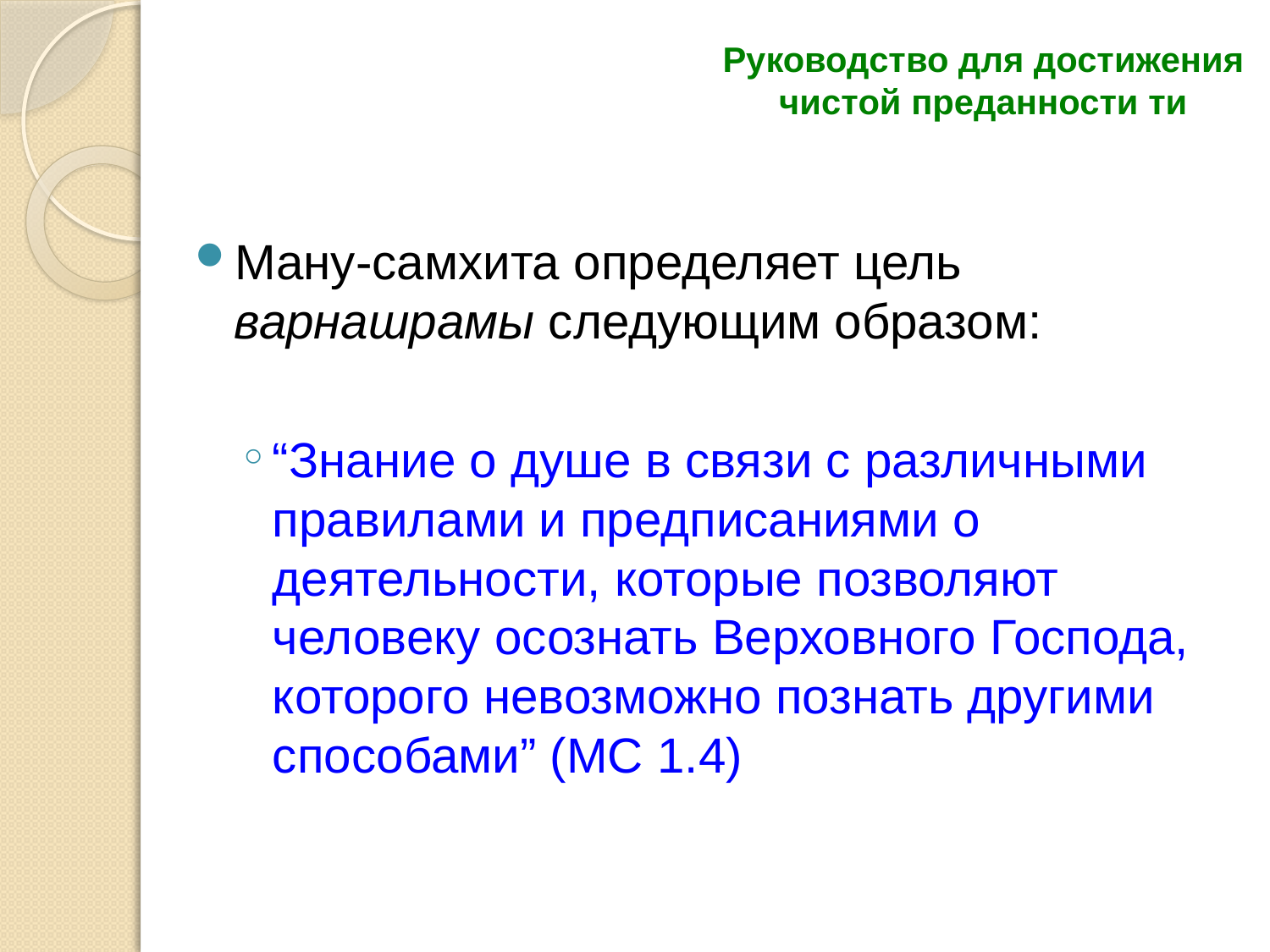

# Руководство для достижения чистой преданности ти
Ману-самхита определяет цель варнашрамы следующим образом:

“Знание о душе в связи с различными правилами и предписаниями о деятельности, которые позволяют человеку осознать Верховного Господа, которого невозможно познать другими способами” (МС 1.4)